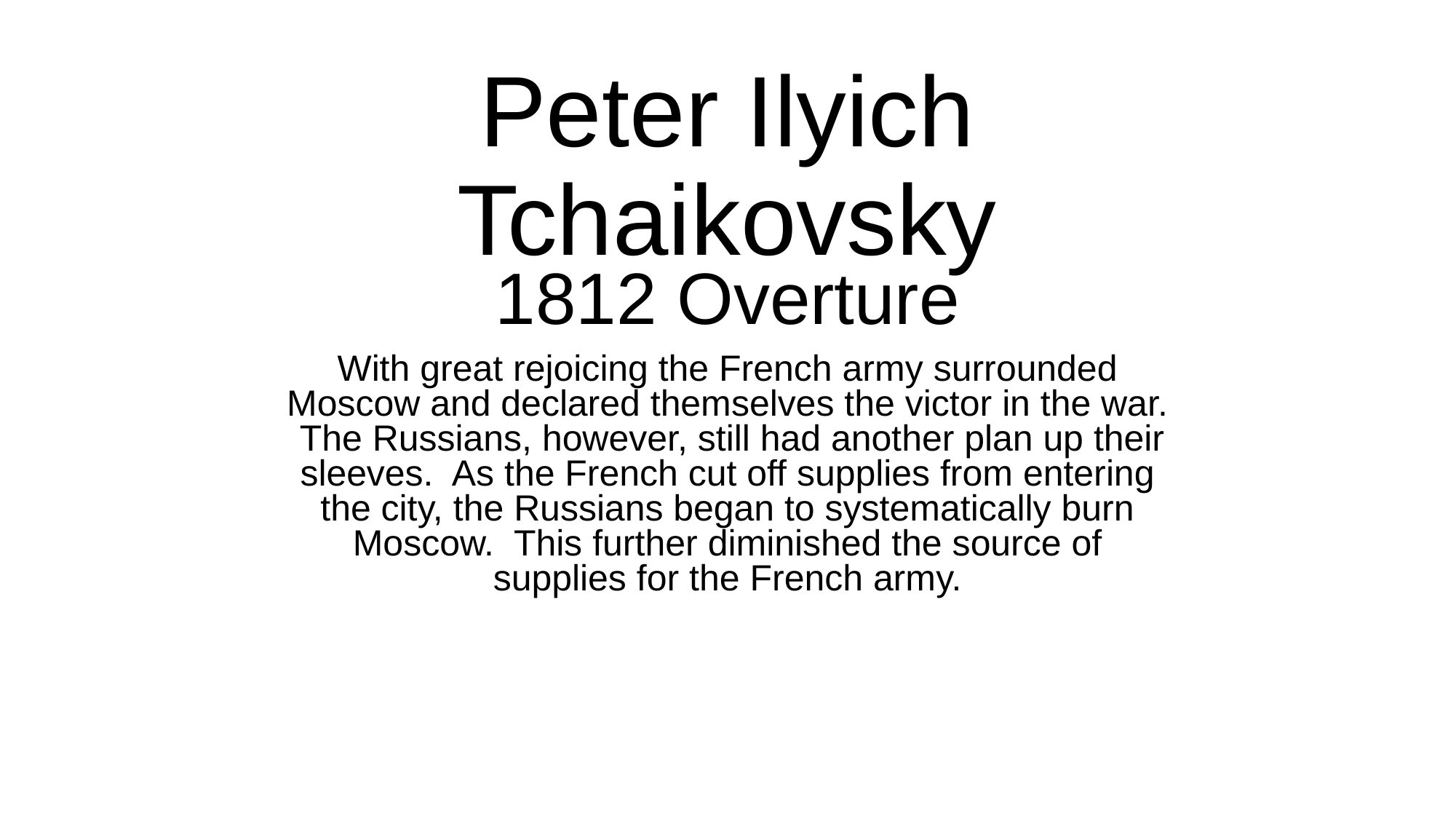

# Peter Ilyich Tchaikovsky
1812 Overture
With great rejoicing the French army surrounded Moscow and declared themselves the victor in the war.  The Russians, however, still had another plan up their sleeves.  As the French cut off supplies from entering the city, the Russians began to systematically burn Moscow.  This further diminished the source of supplies for the French army.